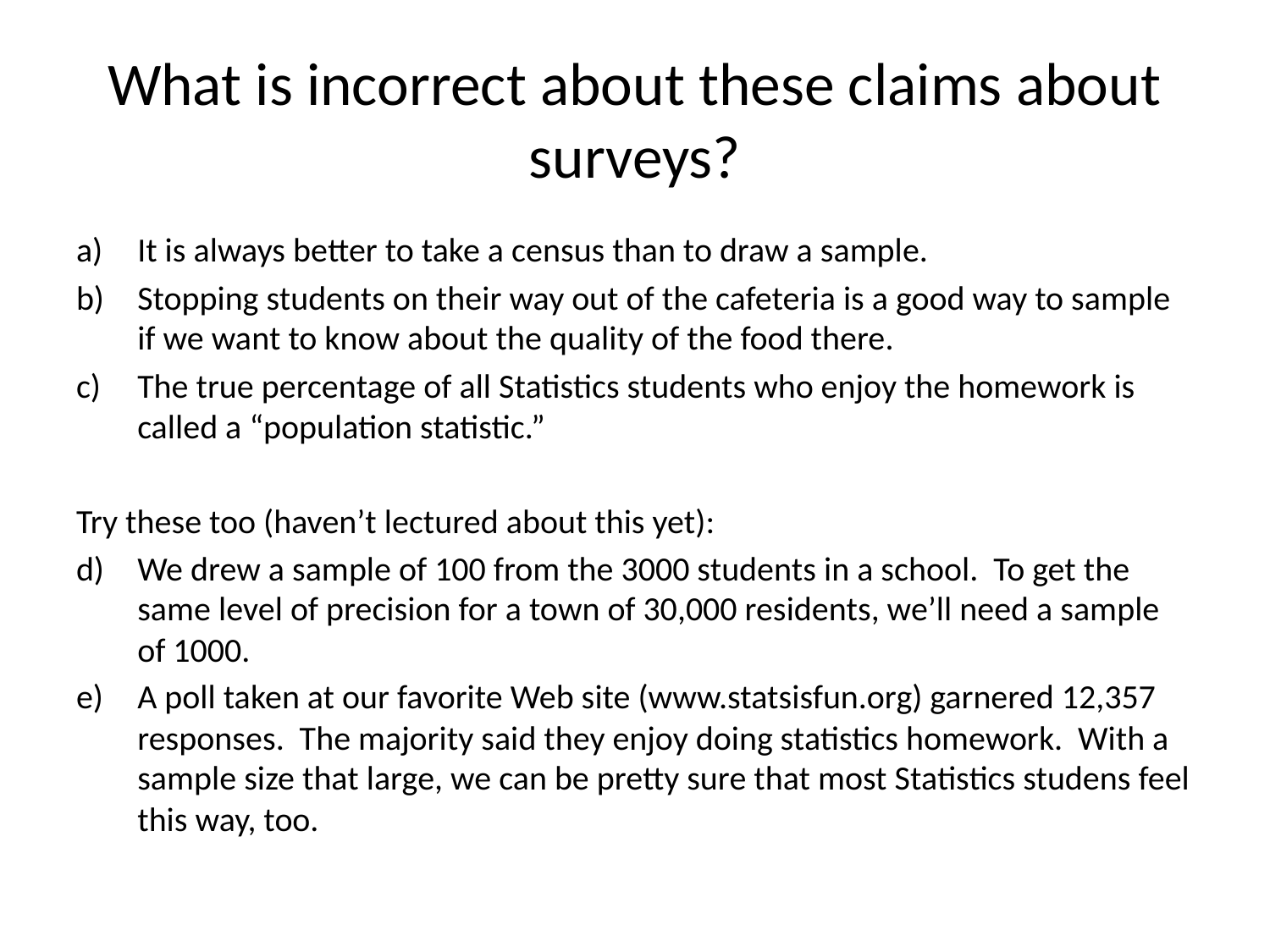

# What is incorrect about these claims about surveys?
It is always better to take a census than to draw a sample.
Stopping students on their way out of the cafeteria is a good way to sample if we want to know about the quality of the food there.
The true percentage of all Statistics students who enjoy the homework is called a “population statistic.”

Try these too (haven’t lectured about this yet):
We drew a sample of 100 from the 3000 students in a school.  To get the same level of precision for a town of 30,000 residents, we’ll need a sample of 1000.
A poll taken at our favorite Web site (www.statsisfun.org) garnered 12,357 responses.  The majority said they enjoy doing statistics homework.  With a sample size that large, we can be pretty sure that most Statistics studens feel this way, too.